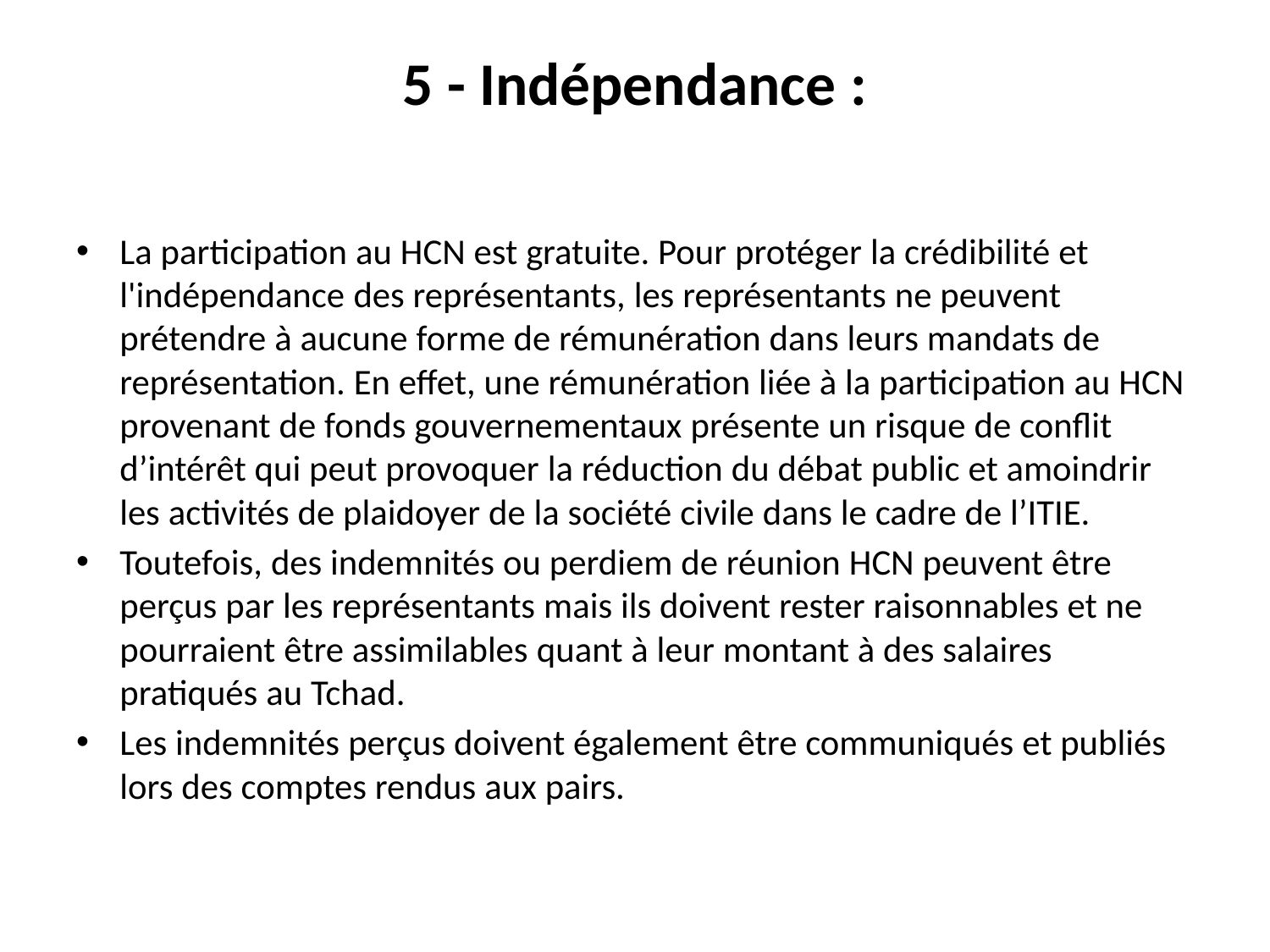

# 5 - Indépendance :
La participation au HCN est gratuite. Pour protéger la crédibilité et l'indépendance des représentants, les représentants ne peuvent prétendre à aucune forme de rémunération dans leurs mandats de représentation. En effet, une rémunération liée à la participation au HCN provenant de fonds gouvernementaux présente un risque de conflit d’intérêt qui peut provoquer la réduction du débat public et amoindrir les activités de plaidoyer de la société civile dans le cadre de l’ITIE.
Toutefois, des indemnités ou perdiem de réunion HCN peuvent être perçus par les représentants mais ils doivent rester raisonnables et ne pourraient être assimilables quant à leur montant à des salaires pratiqués au Tchad.
Les indemnités perçus doivent également être communiqués et publiés lors des comptes rendus aux pairs.